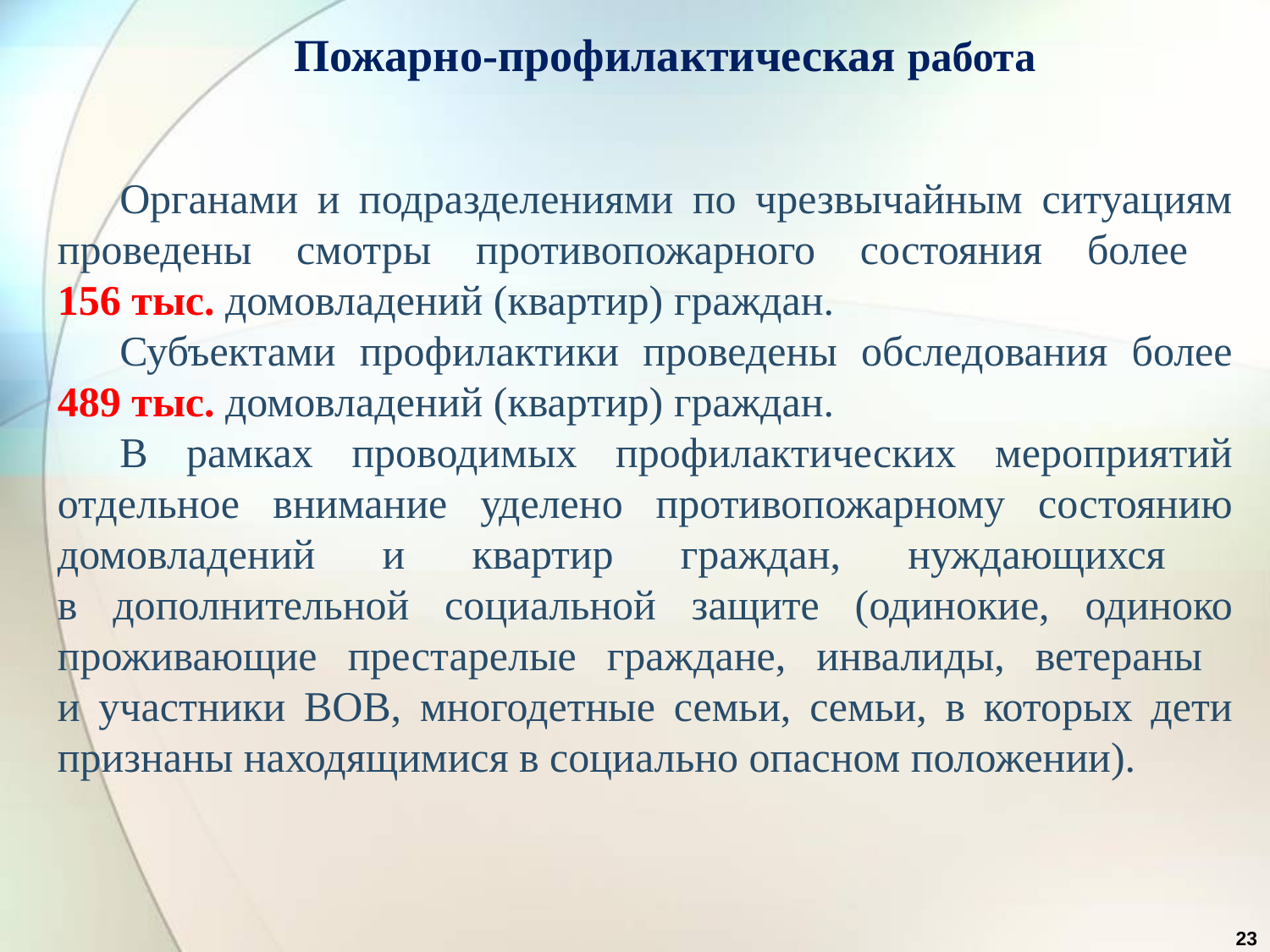

Пожарно-профилактическая работа
Органами и подразделениями по чрезвычайным ситуациям проведены смотры противопожарного состояния более
156 тыс. домовладений (квартир) граждан.
Субъектами профилактики проведены обследования более 489 тыс. домовладений (квартир) граждан.
В рамках проводимых профилактических мероприятий отдельное внимание уделено противопожарному состоянию домовладений и квартир граждан, нуждающихся
в дополнительной социальной защите (одинокие, одиноко проживающие престарелые граждане, инвалиды, ветераны
и участники ВОВ, многодетные семьи, семьи, в которых дети признаны находящимися в социально опасном положении).
23